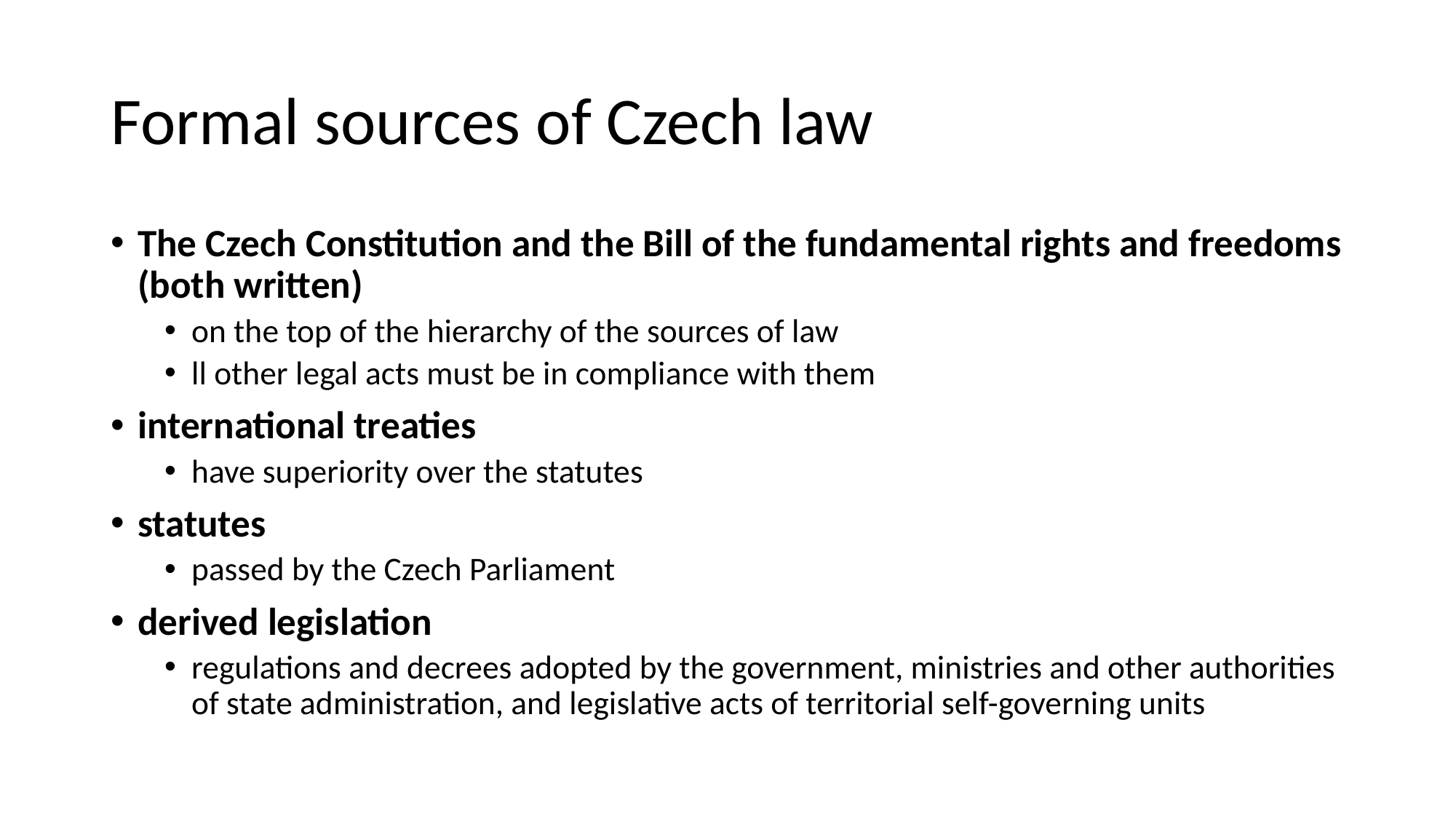

# Formal sources of Czech law
The Czech Constitution and the Bill of the fundamental rights and freedoms (both written)
on the top of the hierarchy of the sources of law
ll other legal acts must be in compliance with them
international treaties
have superiority over the statutes
statutes
passed by the Czech Parliament
derived legislation
regulations and decrees adopted by the government, ministries and other authorities of state administration, and legislative acts of territorial self-governing units